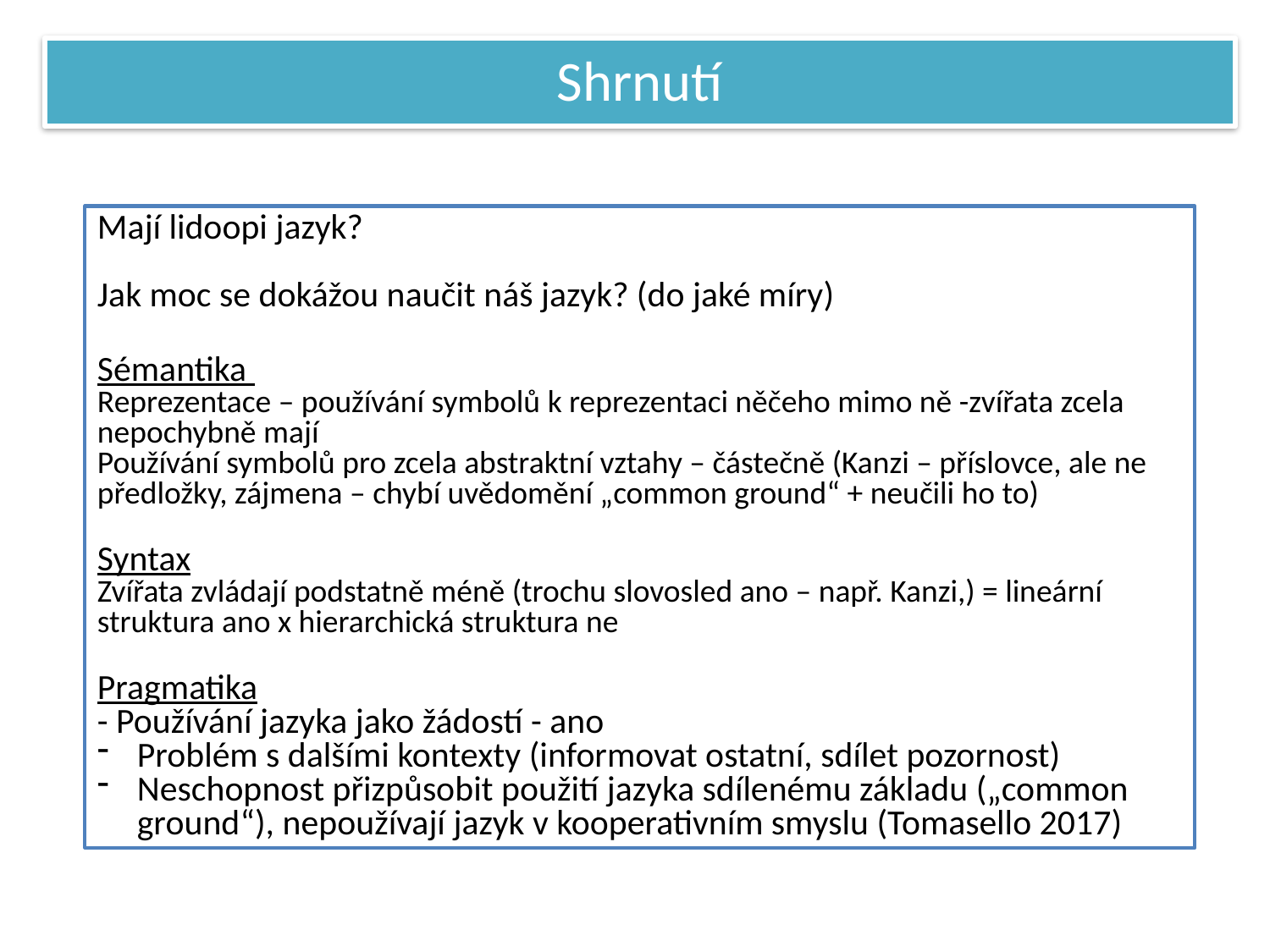

Shrnutí
Mají lidoopi jazyk?

Jak moc se dokážou naučit náš jazyk? (do jaké míry)

Sémantika
Reprezentace – používání symbolů k reprezentaci něčeho mimo ně -zvířata zcela nepochybně mají
Používání symbolů pro zcela abstraktní vztahy – částečně (Kanzi – příslovce, ale ne předložky, zájmena – chybí uvědomění „common ground“ + neučili ho to)

Syntax
Zvířata zvládají podstatně méně (trochu slovosled ano – např. Kanzi,) = lineární struktura ano x hierarchická struktura ne

Pragmatika
- Používání jazyka jako žádostí - ano
Problém s dalšími kontexty (informovat ostatní, sdílet pozornost)
Neschopnost přizpůsobit použití jazyka sdílenému základu („common ground“), nepoužívají jazyk v kooperativním smyslu (Tomasello 2017)